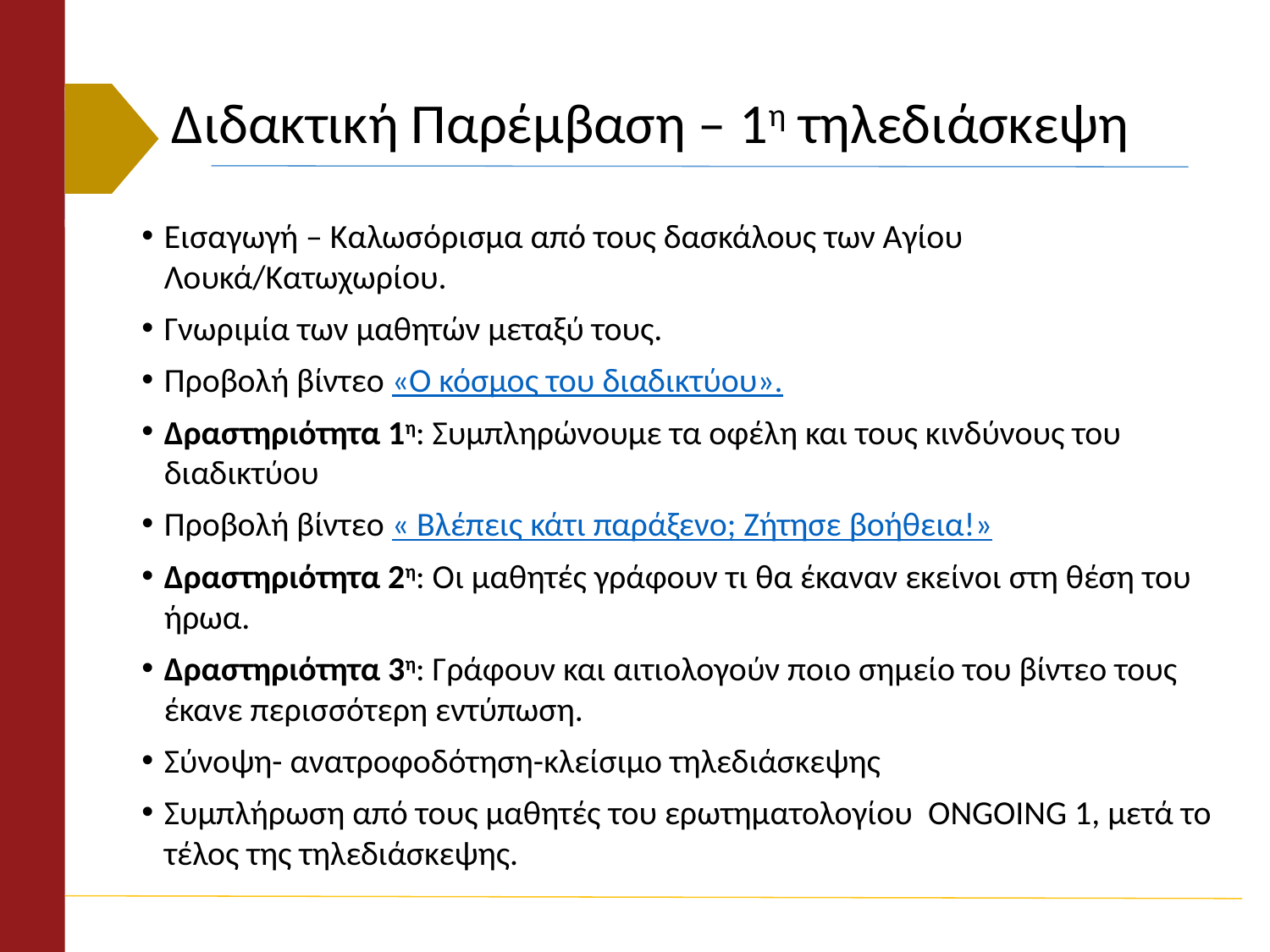

# Διδακτική Παρέμβαση – 1η τηλεδιάσκεψη
Εισαγωγή – Καλωσόρισμα από τους δασκάλους των Αγίου Λουκά/Κατωχωρίου.
Γνωριμία των μαθητών μεταξύ τους.
Προβολή βίντεο «Ο κόσμος του διαδικτύου».
Δραστηριότητα 1η: Συμπληρώνουμε τα οφέλη και τους κινδύνους του διαδικτύου
Προβολή βίντεο « Βλέπεις κάτι παράξενο; Ζήτησε βοήθεια!»
Δραστηριότητα 2η: Οι μαθητές γράφουν τι θα έκαναν εκείνοι στη θέση του ήρωα.
Δραστηριότητα 3η: Γράφουν και αιτιολογούν ποιο σημείο του βίντεο τους έκανε περισσότερη εντύπωση.
Σύνοψη- ανατροφοδότηση-κλείσιμο τηλεδιάσκεψης
Συμπλήρωση από τους μαθητές του ερωτηματολογίου  ONGOING 1, μετά το τέλος της τηλεδιάσκεψης.